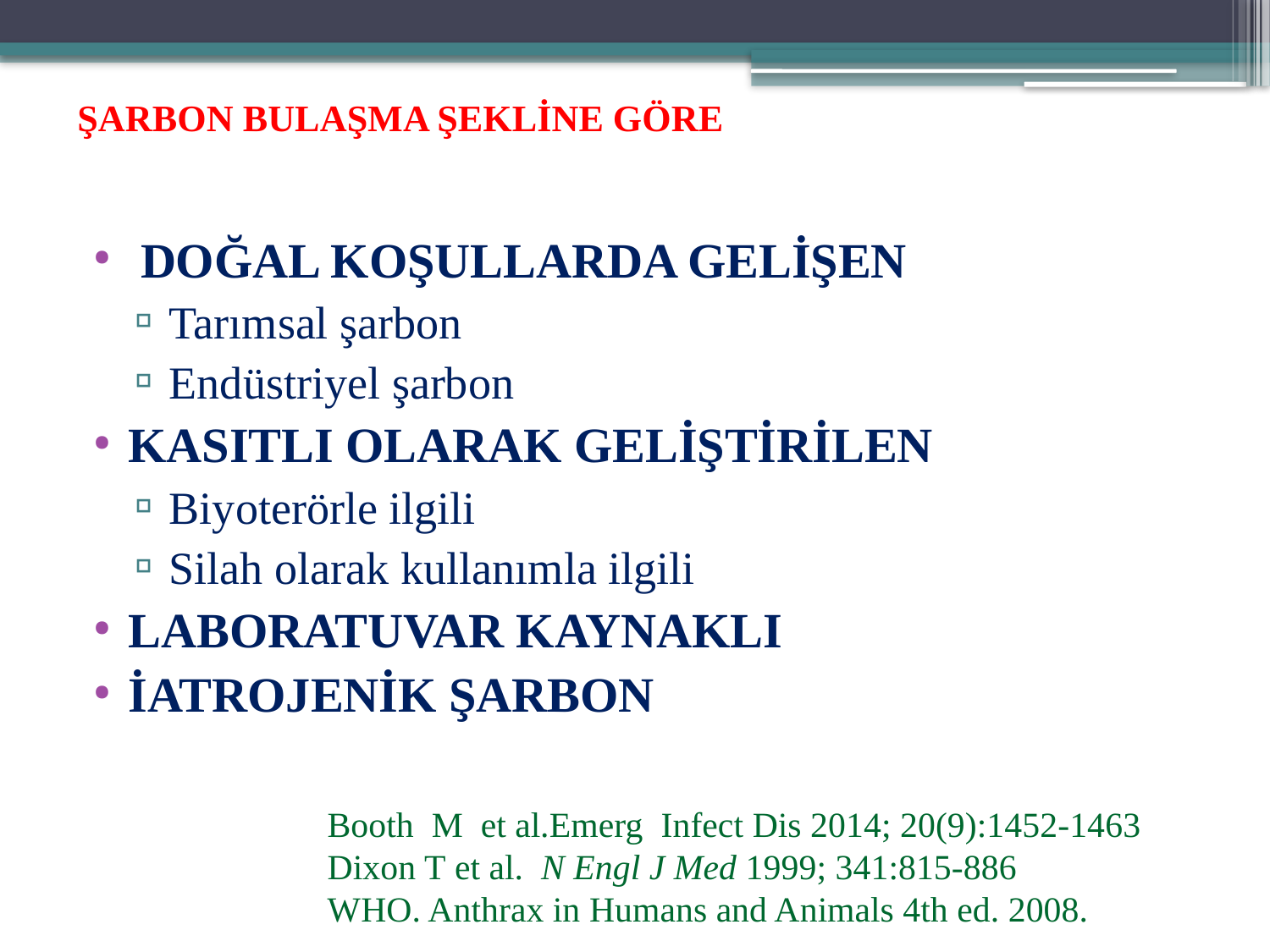

# ŞARBON BULAŞMA ŞEKLİNE GÖRE
 DOĞAL KOŞULLARDA GELİŞEN
Tarımsal şarbon
Endüstriyel şarbon
KASITLI OLARAK GELİŞTİRİLEN
Biyoterörle ilgili
Silah olarak kullanımla ilgili
LABORATUVAR KAYNAKLI
İATROJENİK ŞARBON

Booth  M  et al.Emerg  Infect Dis 2014; 20(9):1452-1463
Dixon T et al.  N Engl J Med 1999; 341:815-886
WHO. Anthrax in Humans and Animals 4th ed. 2008.